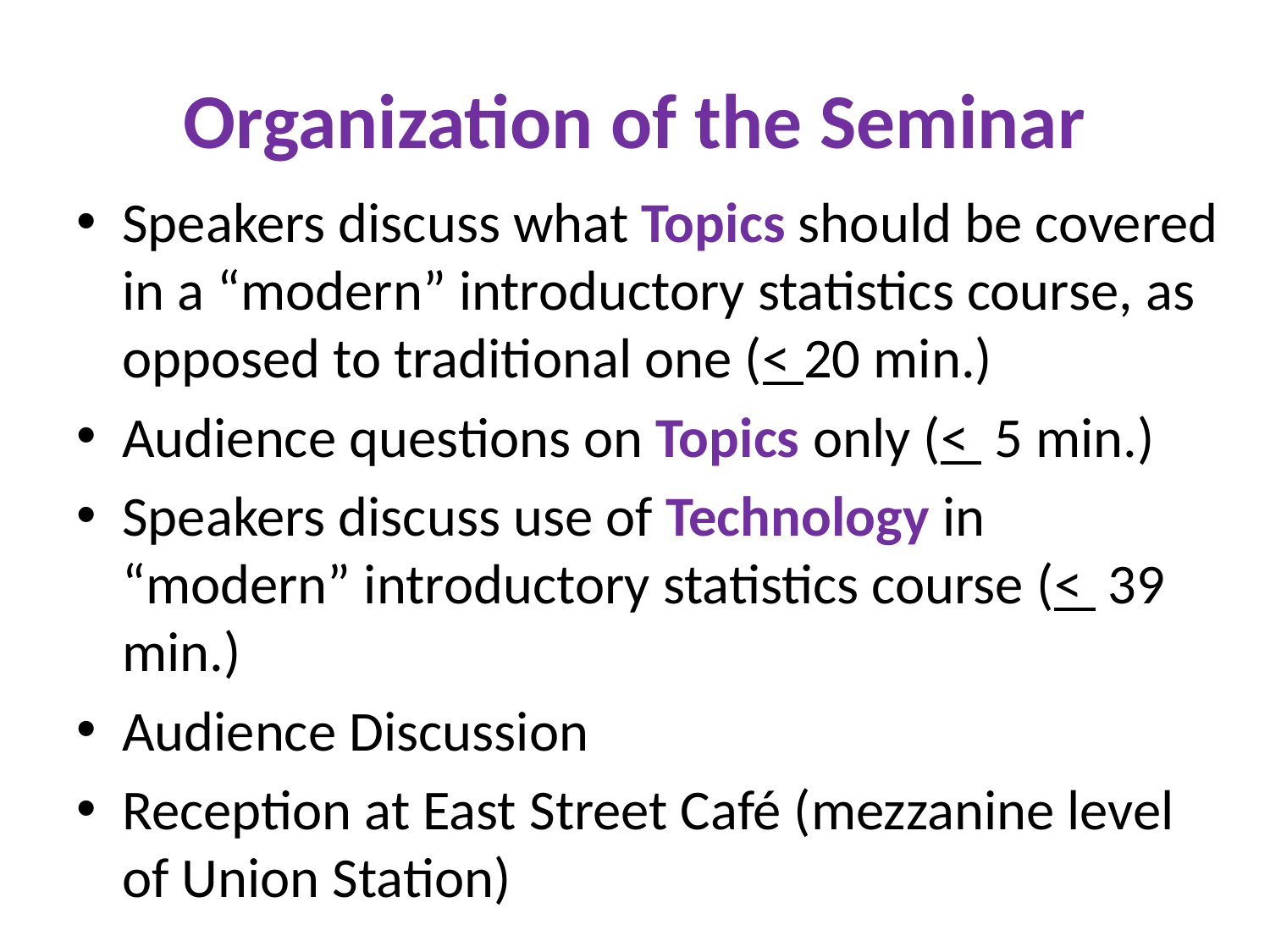

# Organization of the Seminar
Speakers discuss what Topics should be covered in a “modern” introductory statistics course, as opposed to traditional one (< 20 min.)
Audience questions on Topics only (<  5 min.)
Speakers discuss use of Technology in “modern” introductory statistics course (<  39 min.)
Audience Discussion
Reception at East Street Café (mezzanine level of Union Station)